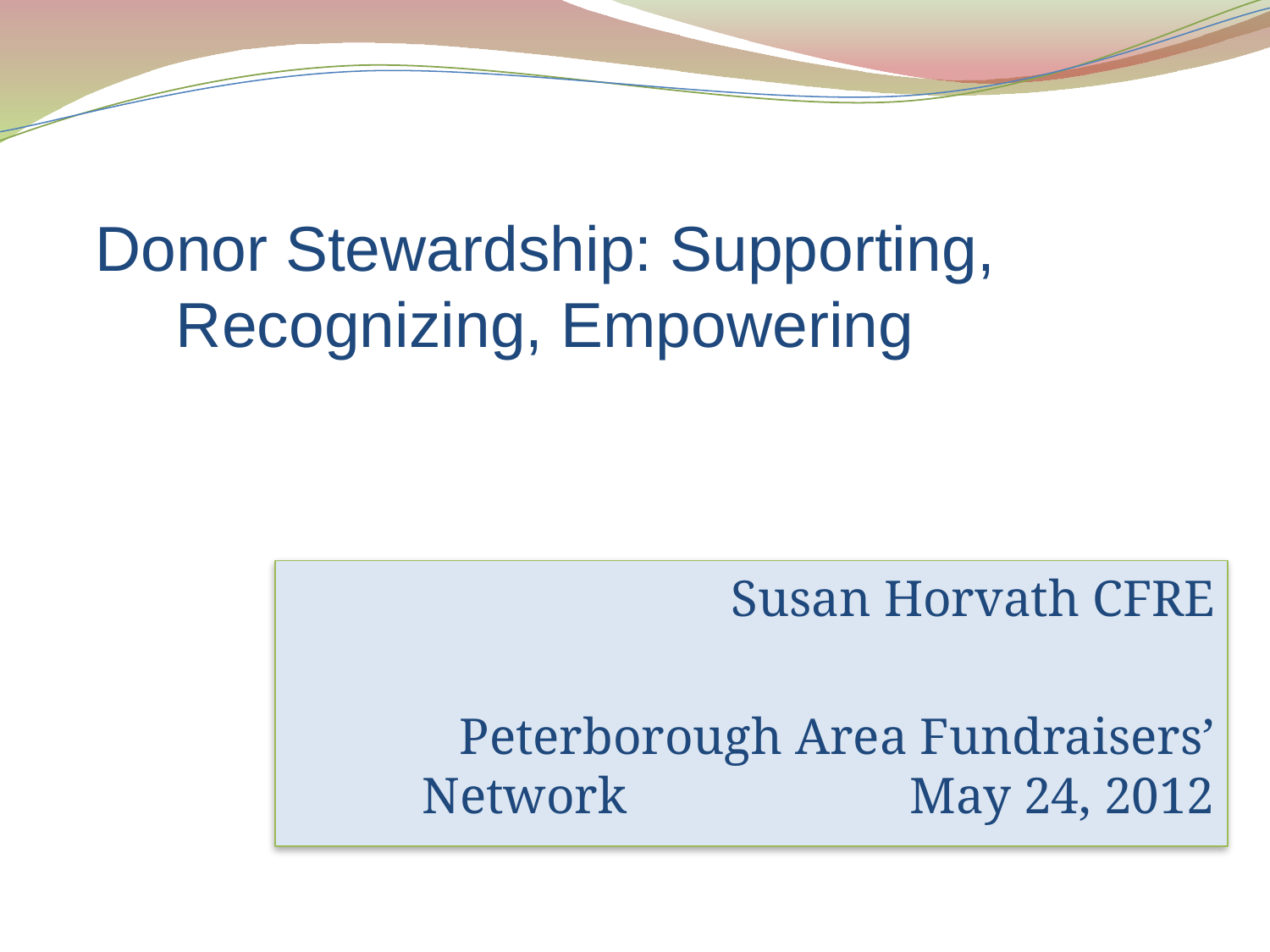

Donor Stewardship: Supporting, Recognizing, Empowering
Susan Horvath CFRE

Peterborough Area Fundraisers’ Network                      May 24, 2012